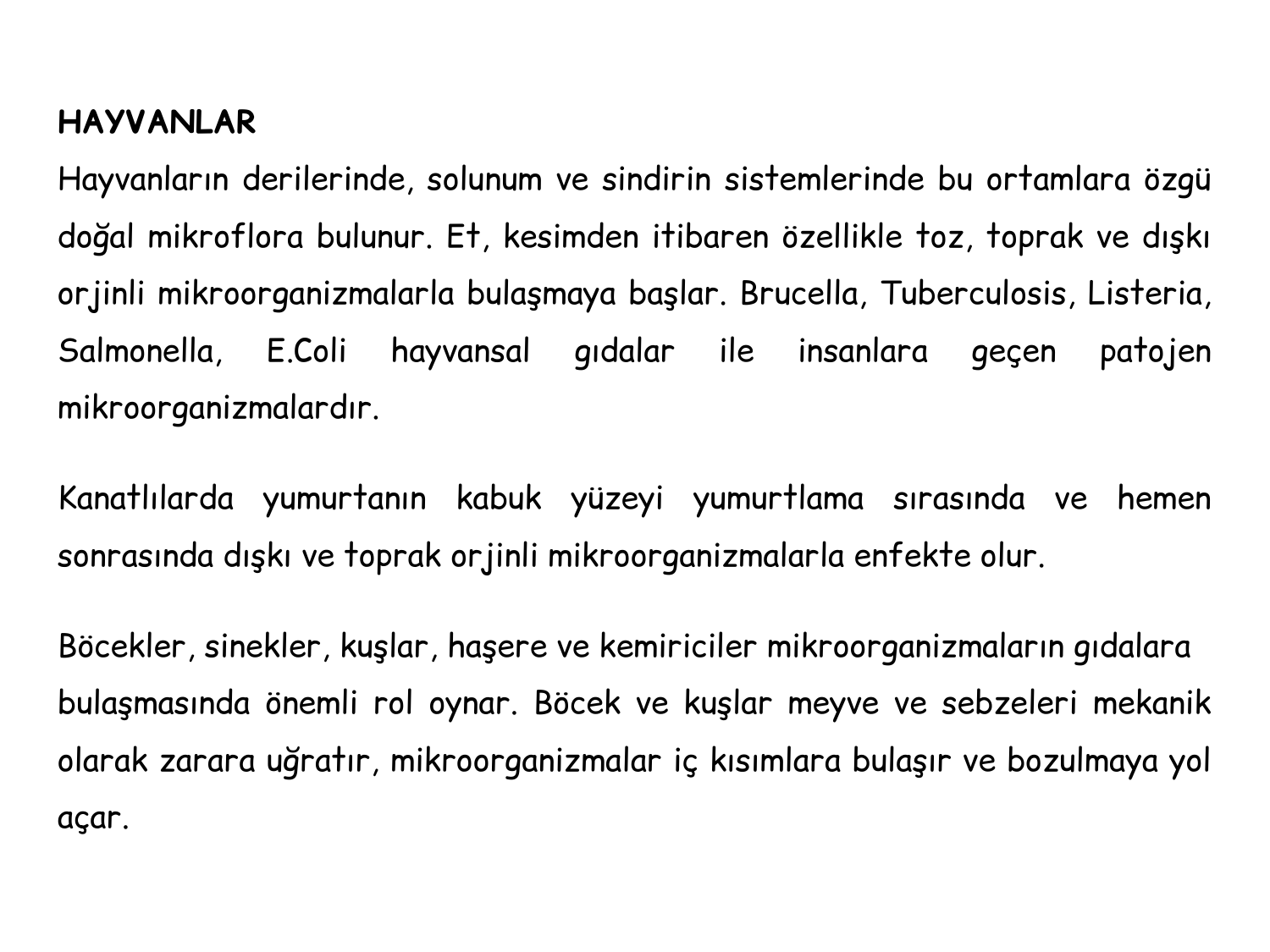

HAYVANLAR
Hayvanların derilerinde, solunum ve sindirin sistemlerinde bu ortamlara özgü doğal mikroflora bulunur. Et, kesimden itibaren özellikle toz, toprak ve dışkı orjinli mikroorganizmalarla bulaşmaya başlar. Brucella, Tuberculosis, Listeria, Salmonella, E.Coli hayvansal gıdalar ile insanlara geçen patojen mikroorganizmalardır.

Kanatlılarda yumurtanın kabuk yüzeyi yumurtlama sırasında ve hemen sonrasında dışkı ve toprak orjinli mikroorganizmalarla enfekte olur.

Böcekler, sinekler, kuşlar, haşere ve kemiriciler mikroorganizmaların gıdalara
bulaşmasında önemli rol oynar. Böcek ve kuşlar meyve ve sebzeleri mekanik olarak zarara uğratır, mikroorganizmalar iç kısımlara bulaşır ve bozulmaya yol açar.